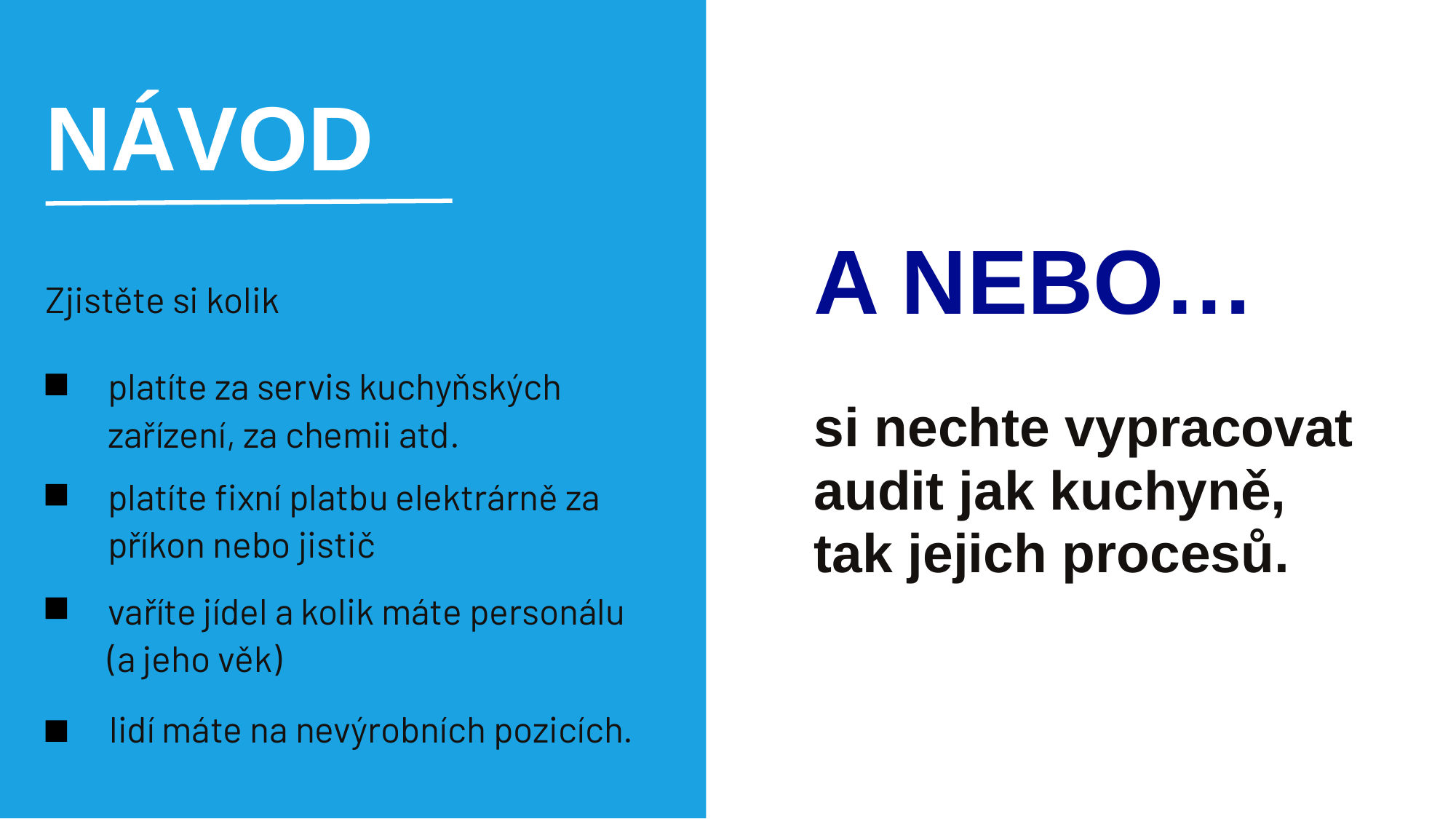

NÁVOD

A NEBO…

si nechte vypracovat audit jak kuchyně, tak jejich procesů.
Zjistěte si kolik
platíte za servis kuchyňských zařízení, za chemii atd.

platíte fixní platbu elektrárně za příkon nebo jistič

vaříte jídel a kolik máte personálu
(a jeho věk)

lidí máte na nevýrobních pozicích.